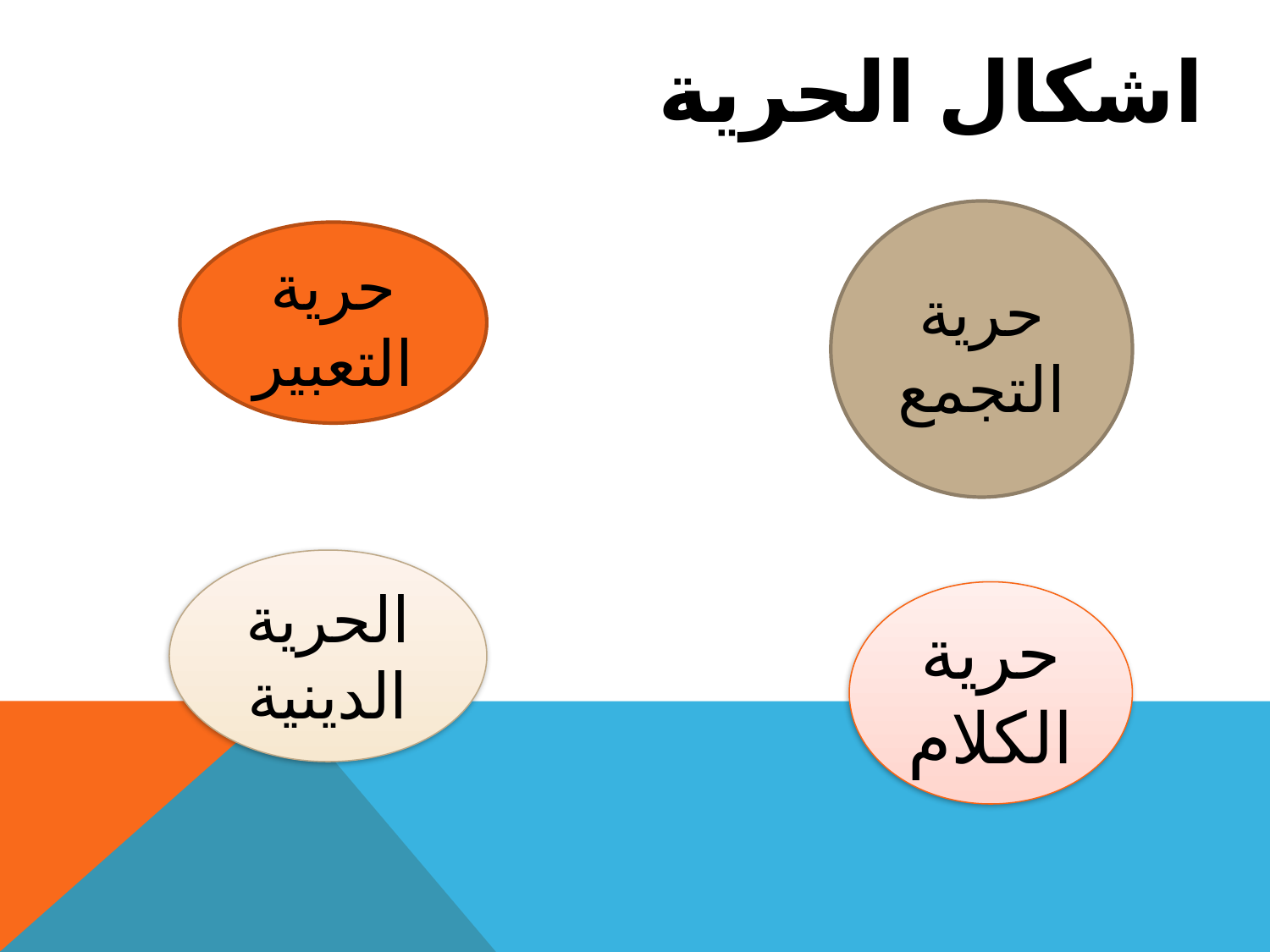

# اشكال الحرية

حرية التجمع
حرية التعبير
الحرية الدينية
حرية الكلام